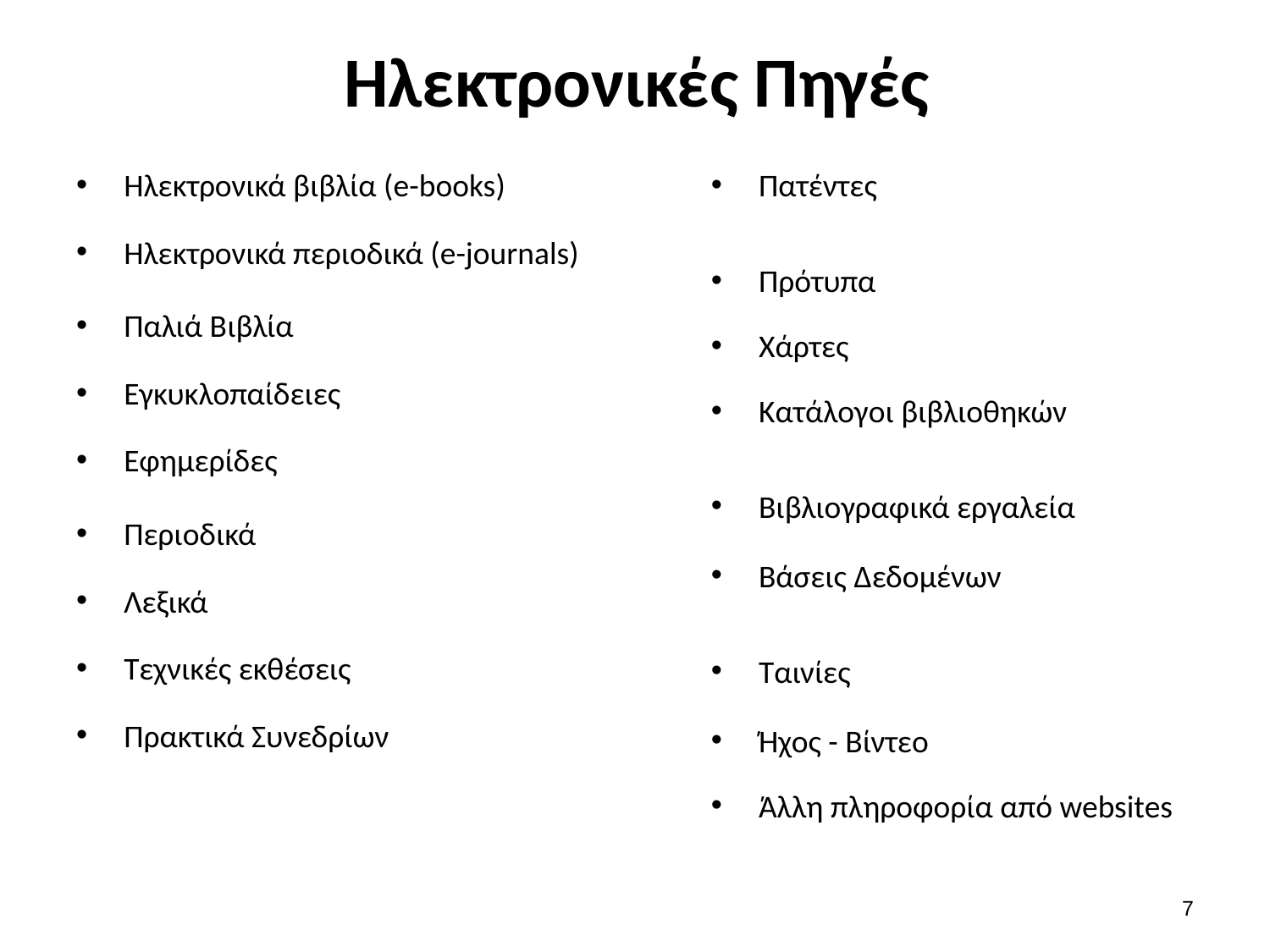

Ηλεκτρονικές Πηγές
Ηλεκτρονικά βιβλία (e-books)
Ηλεκτρονικά περιοδικά (e-journals)

Παλιά Βιβλία
Εγκυκλοπαίδειες
Εφημερίδες

Περιοδικά
Λεξικά
Τεχνικές εκθέσεις
Πρακτικά Συνεδρίων
Πατέντες
Πρότυπα
Χάρτες
Κατάλογοι βιβλιοθηκών
Βιβλιογραφικά εργαλεία

Βάσεις Δεδομένων
Ταινίες

Ήχος - Βίντεο
Άλλη πληροφορία από websites
7